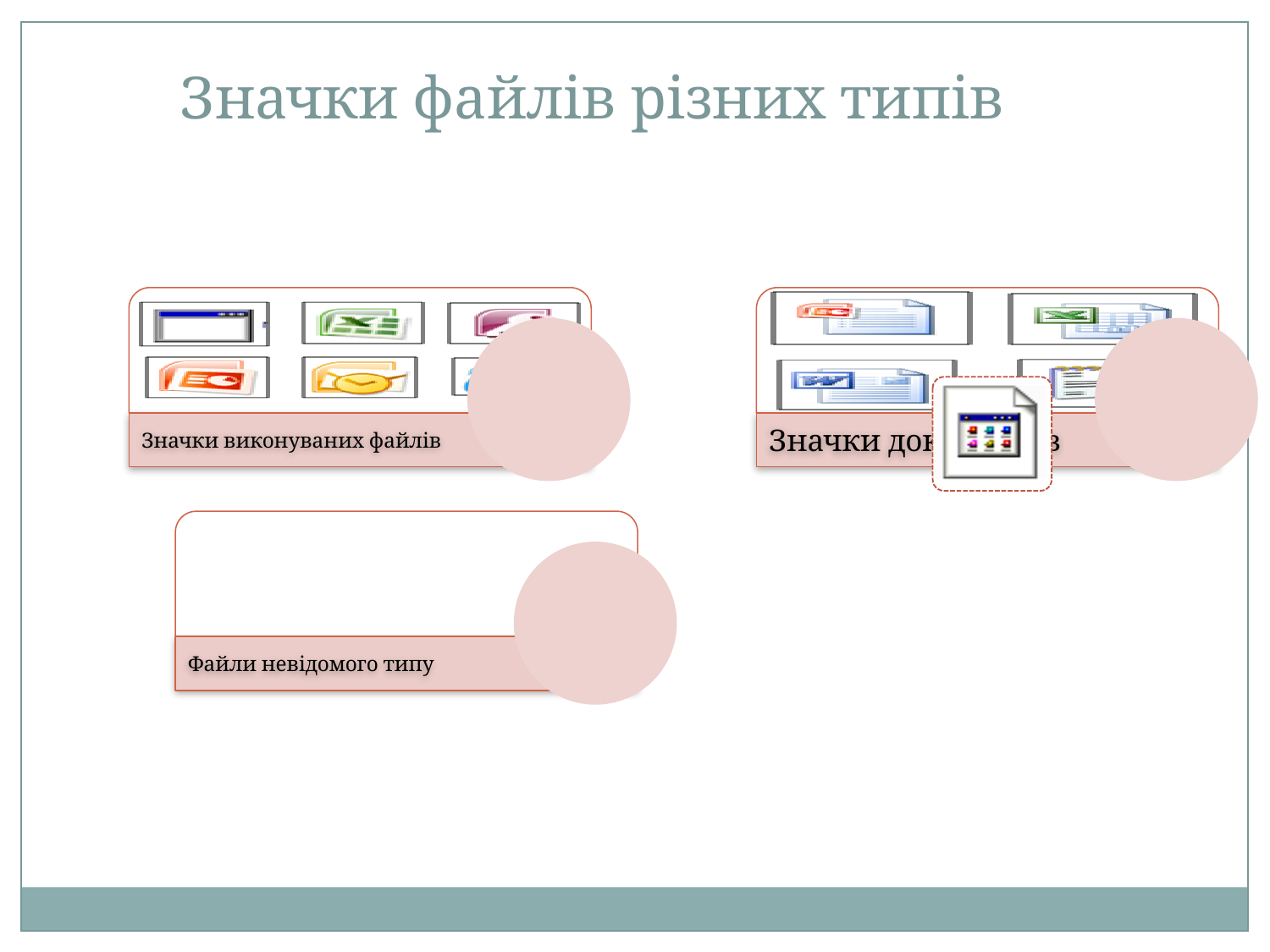

Значки файлів різних типів
Значки виконуваних файлів
Значки документів
Файли невідомого типу